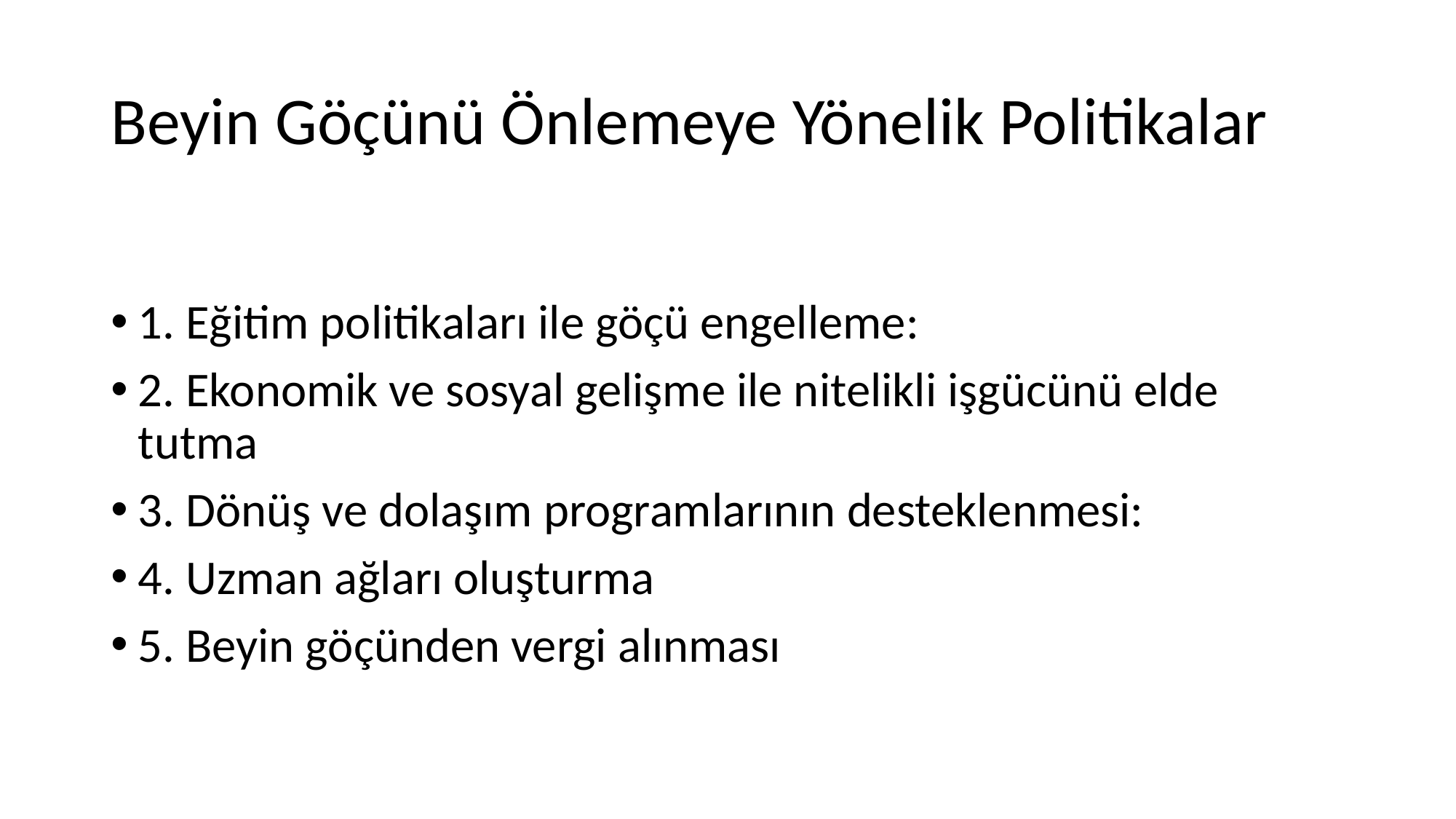

# Beyin Göçünü Önlemeye Yönelik Politikalar

1. Eğitim politikaları ile göçü engelleme:
2. Ekonomik ve sosyal gelişme ile nitelikli işgücünü elde tutma
3. Dönüş ve dolaşım programlarının desteklenmesi:
4. Uzman ağları oluşturma
5. Beyin göçünden vergi alınması